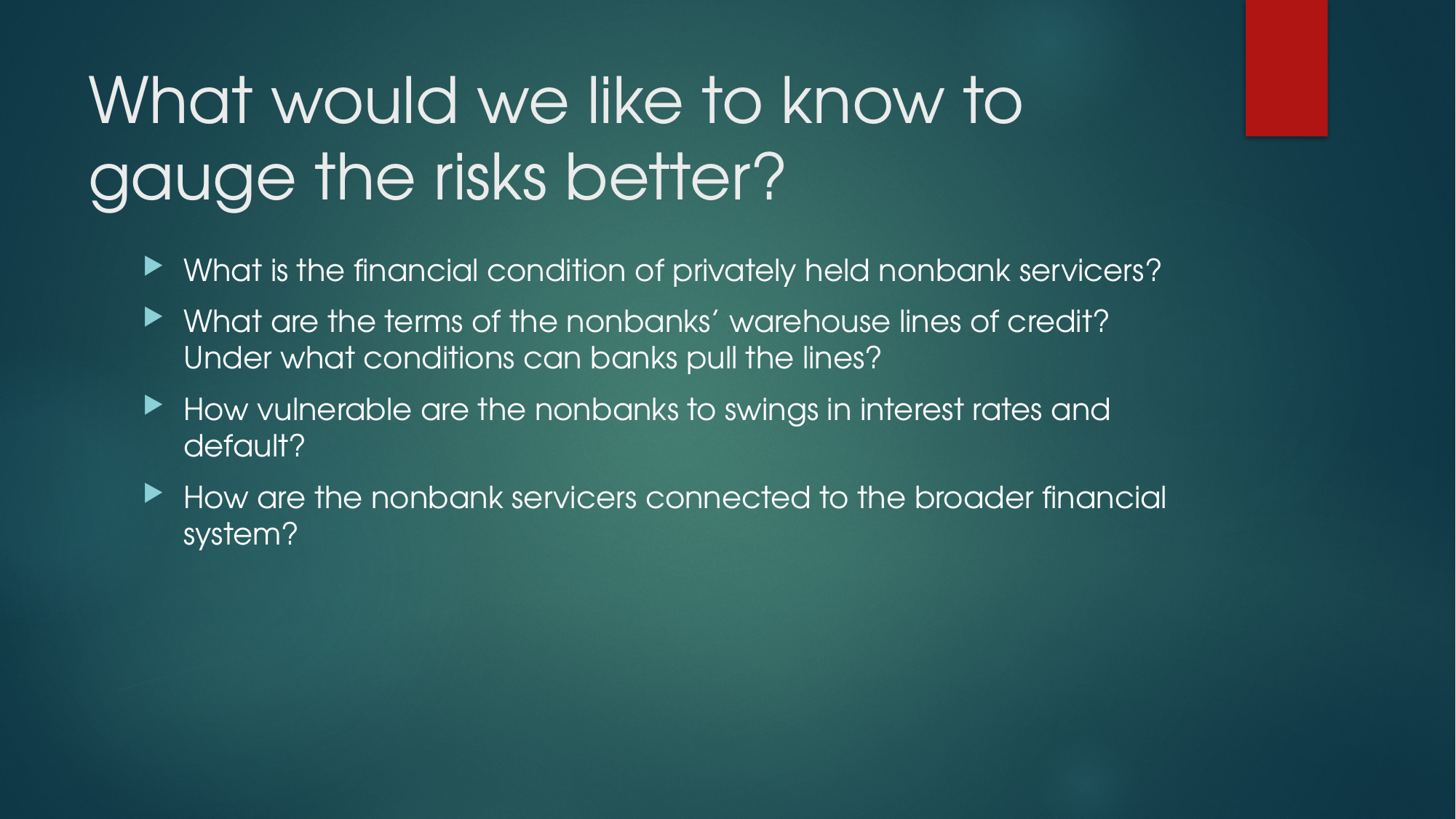

# What would we like to know to gauge the risks better?
What is the financial condition of privately held nonbank servicers?
What are the terms of the nonbanks’ warehouse lines of credit?  Under what conditions can banks pull the lines?
How vulnerable are the nonbanks to swings in interest rates and default?
How are the nonbank servicers connected to the broader financial system?